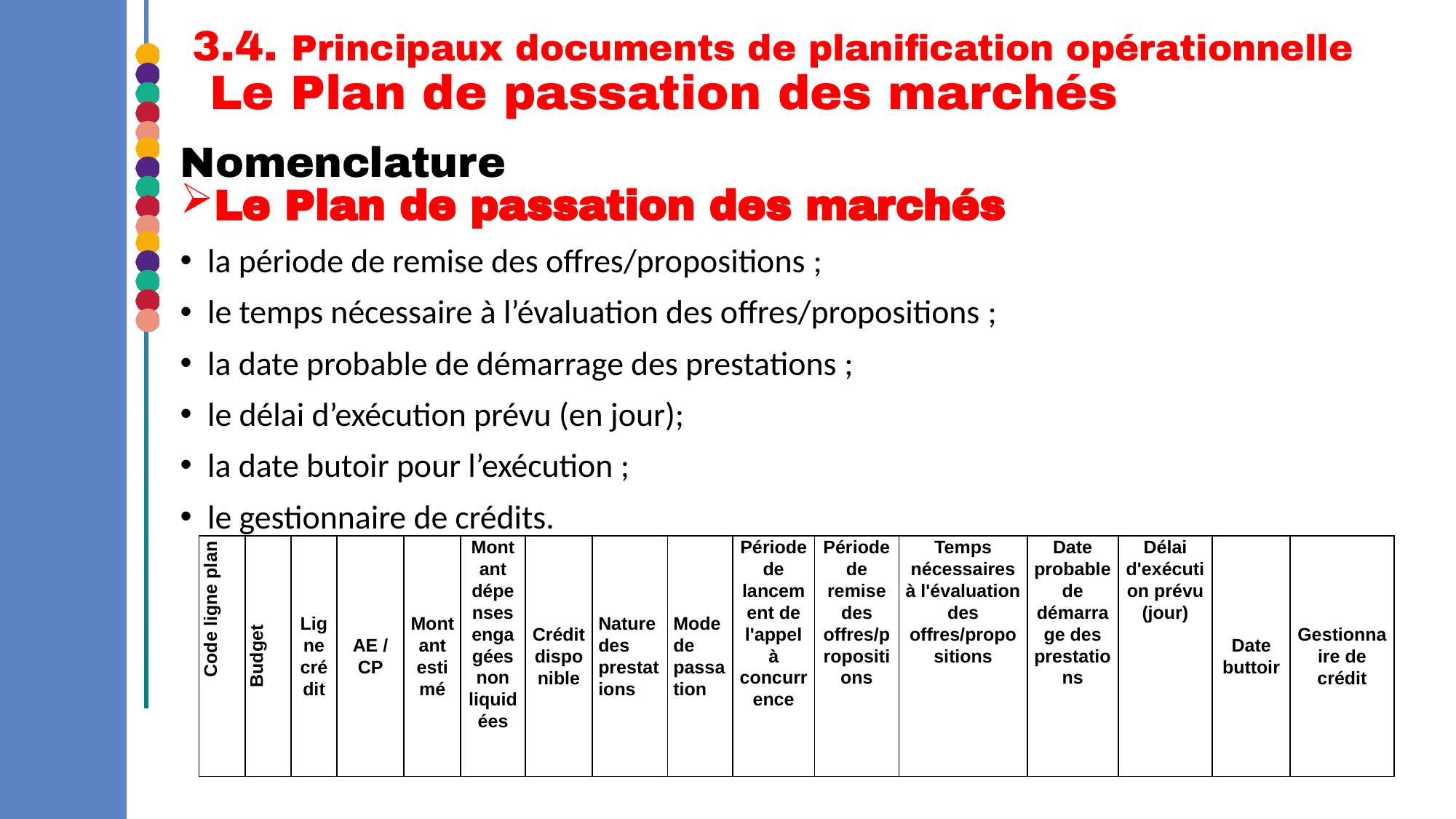

3.4. Principaux documents de planification opérationnelle
Le Plan de passation des marchés
# Nomenclature
Le Plan de passation des marchés
la période de remise des offres/propositions ;
le temps nécessaire à l’évaluation des offres/propositions ;
la date probable de démarrage des prestations ;
le délai d’exécution prévu (en jour);
la date butoir pour l’exécution ;
le gestionnaire de crédits.

| Code ligne plan | Budget | Ligne crédit | AE / CP | Montant estimé | Montant dépenses engagées non liquidées | Crédit disponible | Nature des prestations | Mode de passation | Période de lancement de l'appel à concurrence | Période de remise des offres/propositions | Temps nécessaires à l'évaluation des offres/propositions | Date probable de démarrage des prestations | Délai d'exécution prévu (jour) | Date buttoir | Gestionnaire de crédit |
| --- | --- | --- | --- | --- | --- | --- | --- | --- | --- | --- | --- | --- | --- | --- | --- |